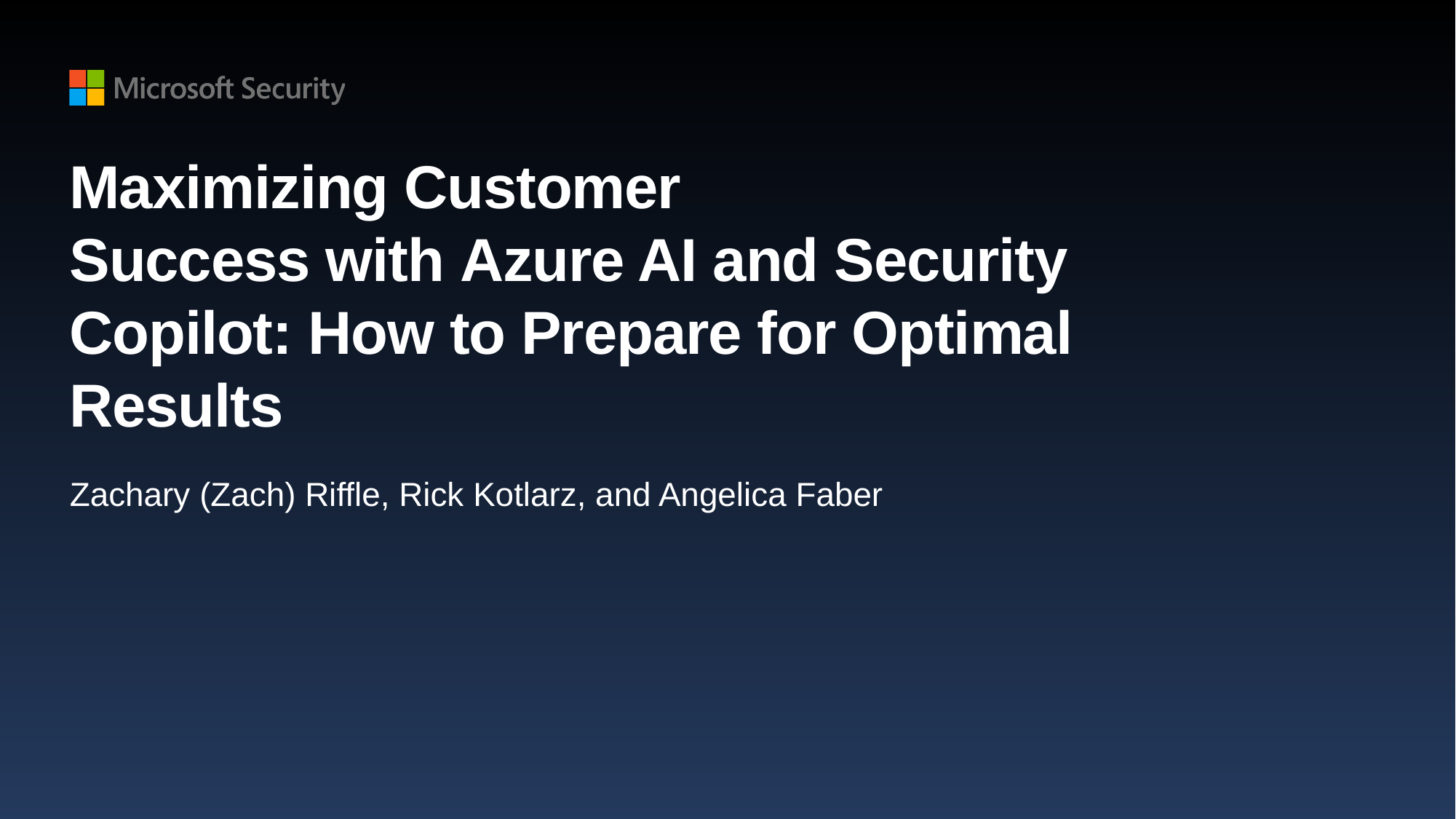

# Maximizing Customer Success with Azure AI and Security Copilot: How to Prepare for Optimal Results
Zachary (Zach) Riffle, Rick Kotlarz, and Angelica Faber